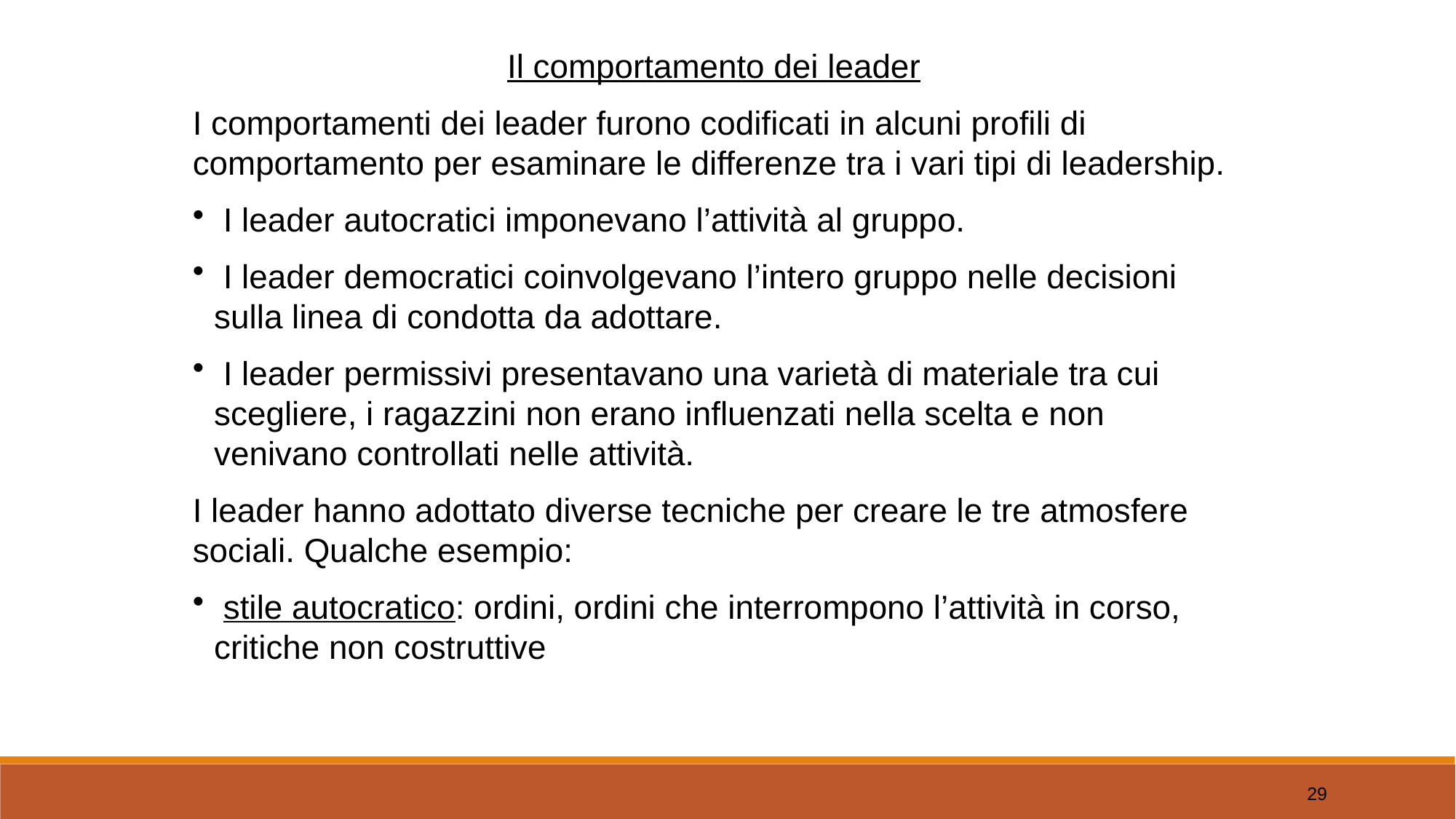

Il comportamento dei leader
I comportamenti dei leader furono codificati in alcuni profili di comportamento per esaminare le differenze tra i vari tipi di leadership.
 I leader autocratici imponevano l’attività al gruppo.
 I leader democratici coinvolgevano l’intero gruppo nelle decisioni sulla linea di condotta da adottare.
 I leader permissivi presentavano una varietà di materiale tra cui scegliere, i ragazzini non erano influenzati nella scelta e non venivano controllati nelle attività.
I leader hanno adottato diverse tecniche per creare le tre atmosfere sociali. Qualche esempio:
 stile autocratico: ordini, ordini che interrompono l’attività in corso, critiche non costruttive
29